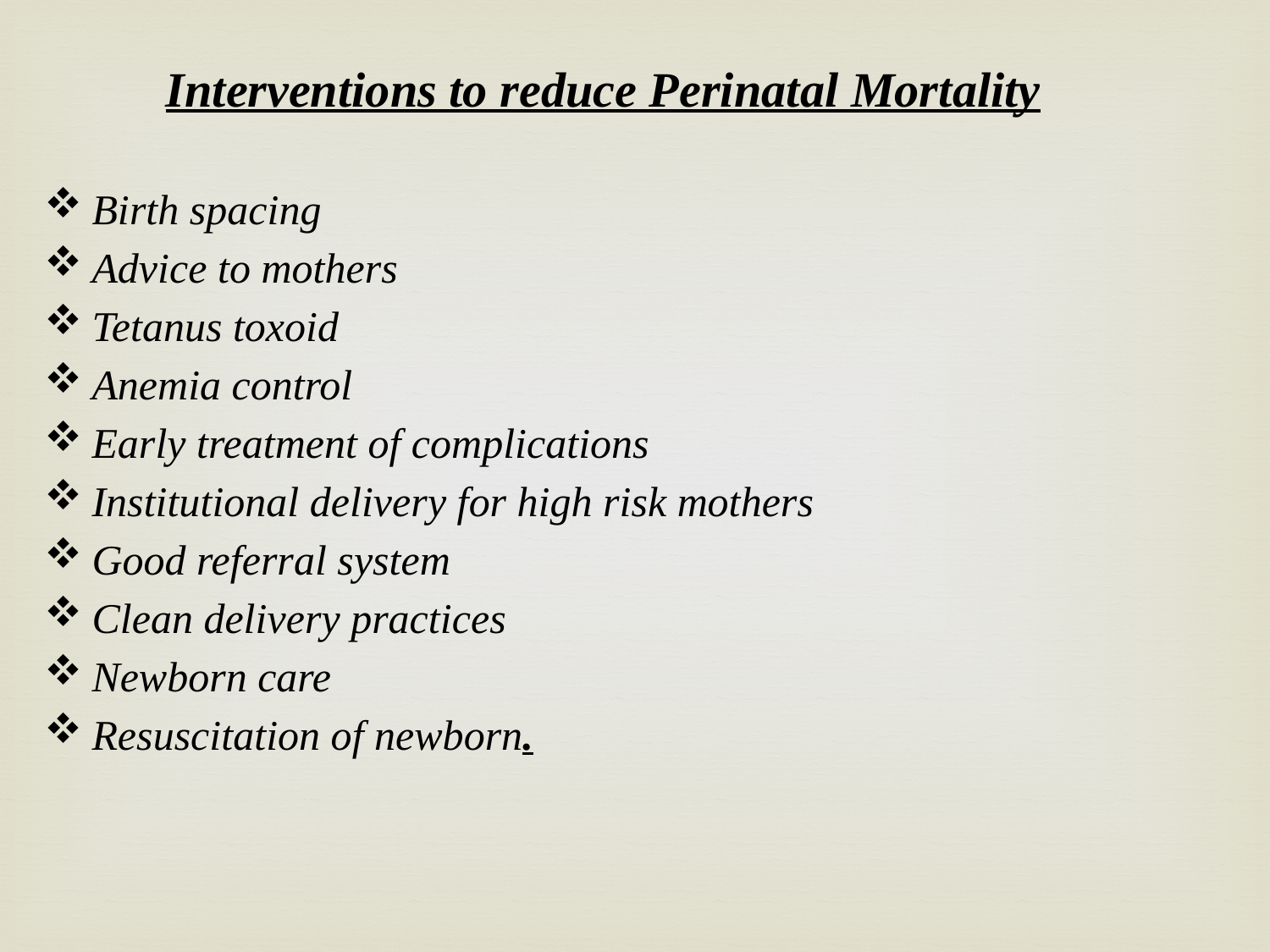

Interventions to reduce Perinatal Mortality

Birth spacing
Advice to mothers
Tetanus toxoid
Anemia control
Early treatment of complications
Institutional delivery for high risk mothers
Good referral system
Clean delivery practices
Newborn care
Resuscitation of newborn.